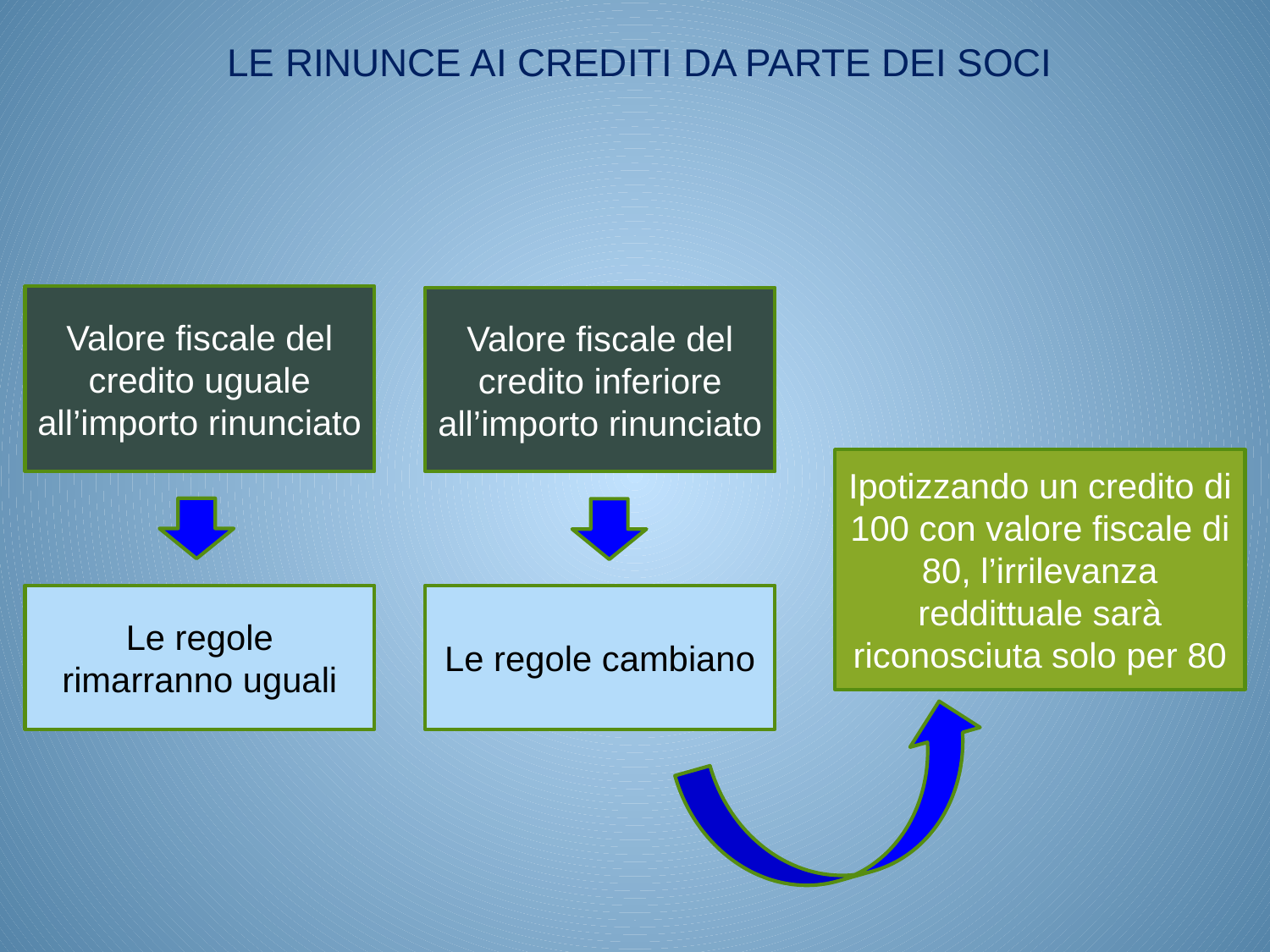

# LE RINUNCE AI CREDITI DA PARTE DEI SOCI
Valore fiscale del credito uguale all’importo rinunciato
Valore fiscale del credito inferiore all’importo rinunciato
Ipotizzando un credito di 100 con valore fiscale di 80, l’irrilevanza reddittuale sarà riconosciuta solo per 80

Le regole rimarranno uguali
Le regole cambiano